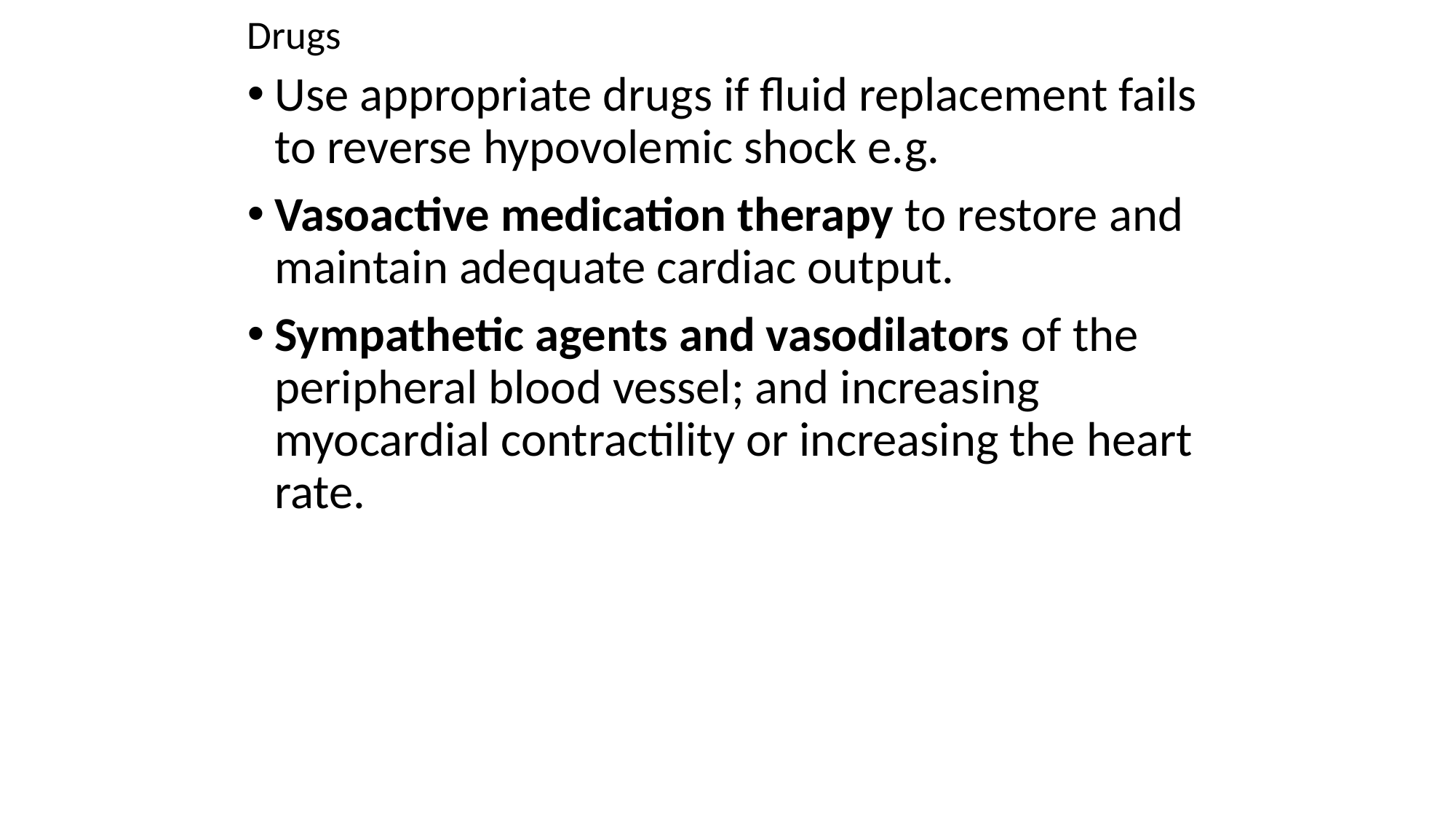

# Drugs
Use appropriate drugs if fluid replacement fails to reverse hypovolemic shock e.g.
Vasoactive medication therapy to restore and maintain adequate cardiac output.
Sympathetic agents and vasodilators of the peripheral blood vessel; and increasing myocardial contractility or increasing the heart rate.